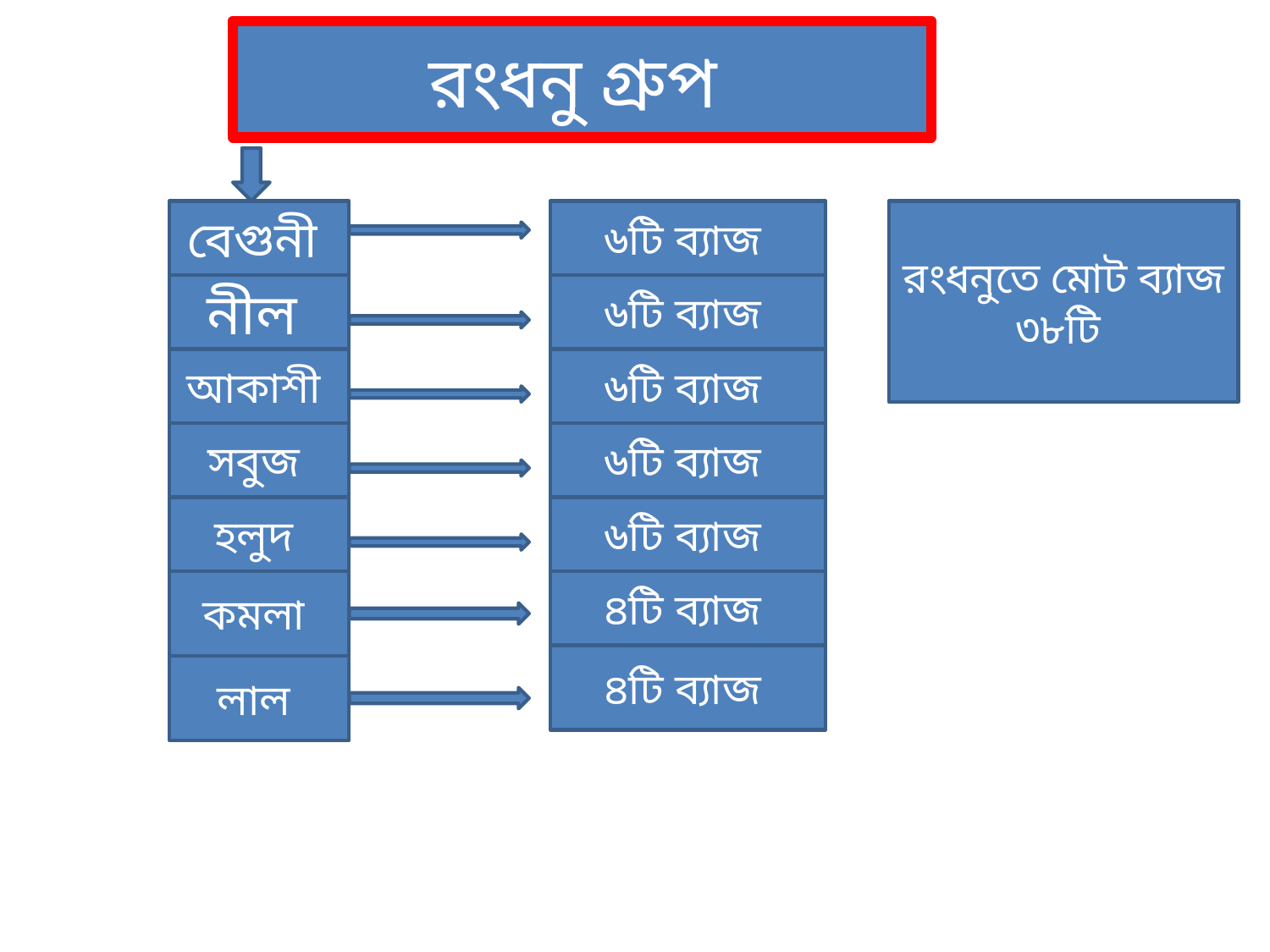

রংধনু গ্রুপ

বেগুনী
৬টি ব্যাজ
রংধনুতে মোট ব্যাজ ৩৮টি

নীল
৬টি ব্যাজ

আকাশী
৬টি ব্যাজ

সবুজ
৬টি ব্যাজ

হলুদ
৬টি ব্যাজ

কমলা
৪টি ব্যাজ

৪টি ব্যাজ
লাল